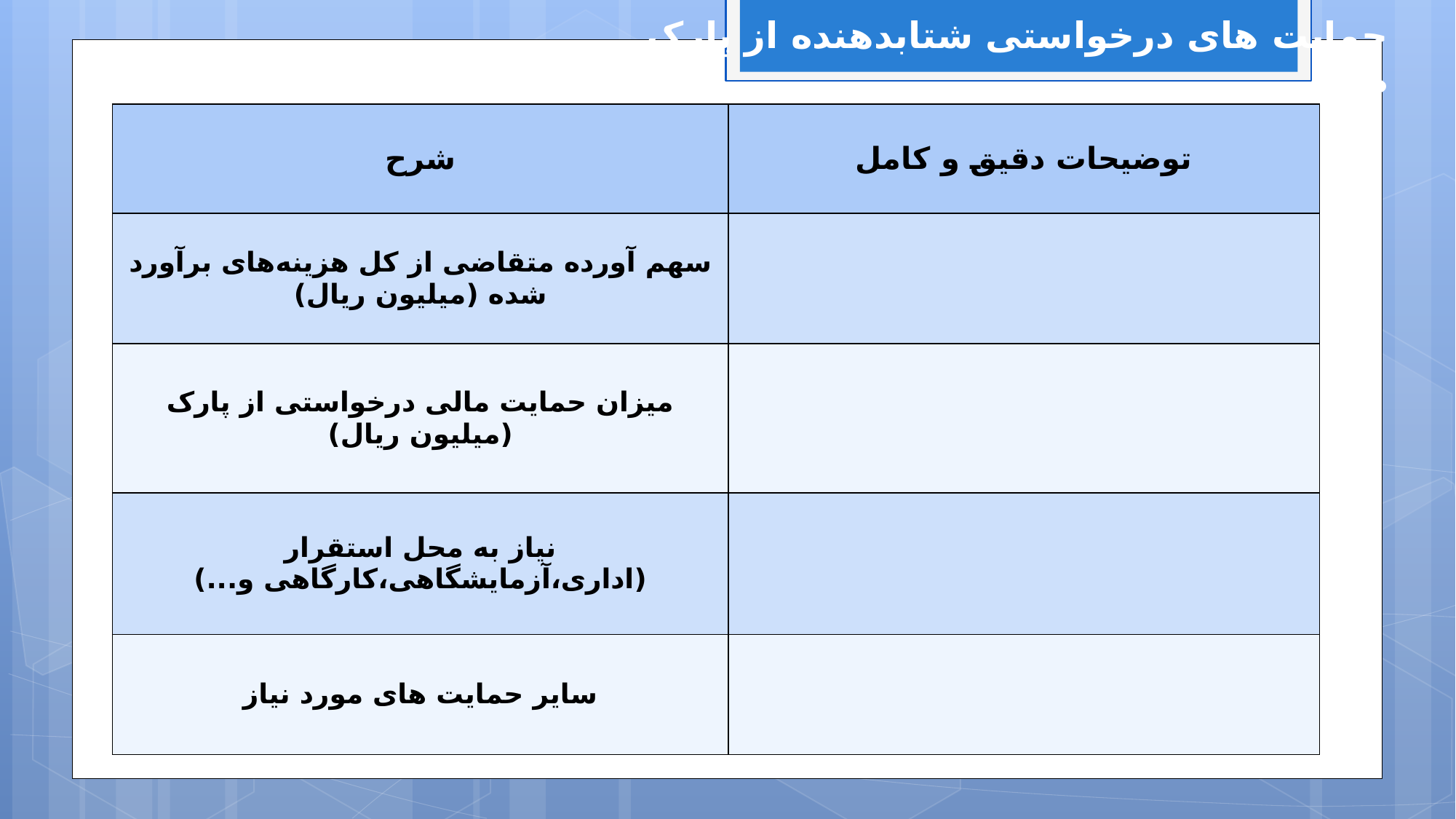

حمایت های درخواستی شتابدهنده از پارک
ه
| شرح | توضیحات دقیق و کامل |
| --- | --- |
| سهم آورده متقاضی از کل هزینه‌های برآورد شده (میلیون ریال) |  |
| میزان حمایت مالی درخواستی از پارک (میلیون ریال) |  |
| نیاز به محل استقرار (اداری،آزمایشگاهی،کارگاهی و...) |  |
| سایر حمایت های مورد نیاز |  |
برنامه خروج و پسا-خروج